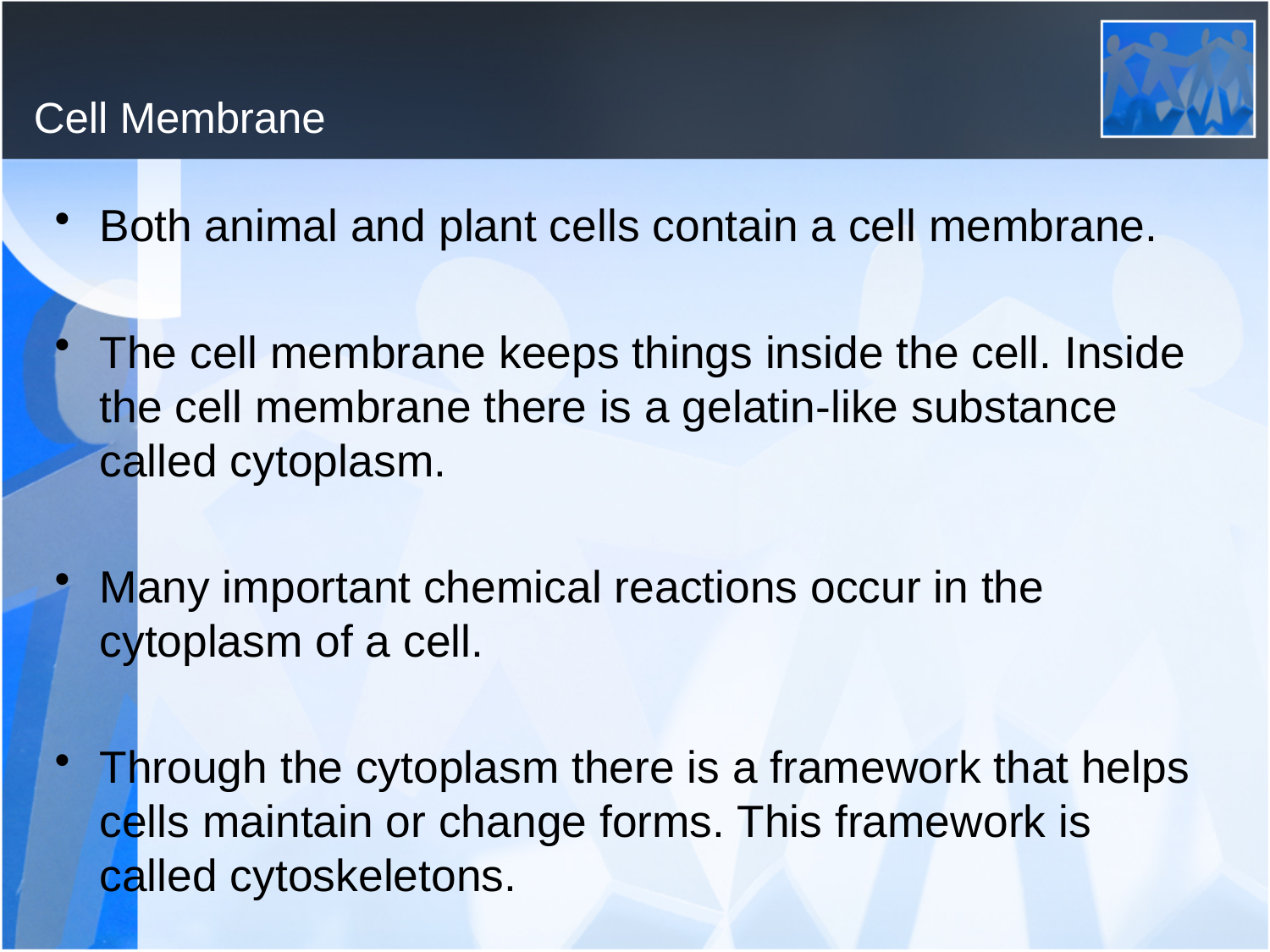

# Cell Membrane
Both animal and plant cells contain a cell membrane.

The cell membrane keeps things inside the cell. Inside the cell membrane there is a gelatin-like substance called cytoplasm.

Many important chemical reactions occur in the cytoplasm of a cell.

Through the cytoplasm there is a framework that helps cells maintain or change forms. This framework is called cytoskeletons.